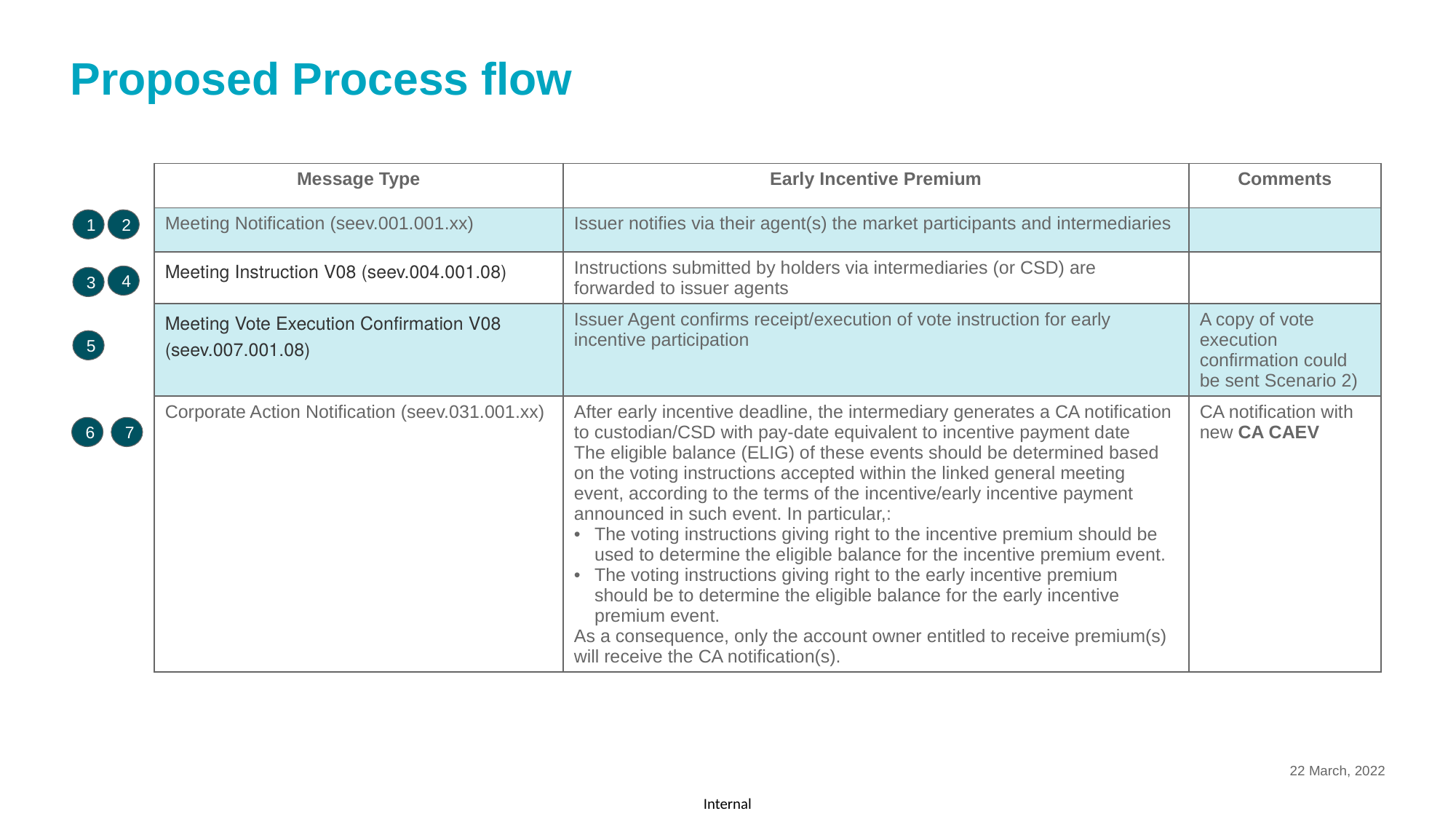

# Proposed Process flow
| Message Type | Early Incentive Premium | Comments |
| --- | --- | --- |
| Meeting Notification (seev.001.001.xx) | Issuer notifies via their agent(s) the market participants and intermediaries |  |
| Meeting Instruction V08 (seev.004.001.08) | Instructions submitted by holders via intermediaries (or CSD) are forwarded to issuer agents |  |
| Meeting Vote Execution Confirmation V08 (seev.007.001.08) | Issuer Agent confirms receipt/execution of vote instruction for early incentive participation | A copy of vote execution confirmation could be sent Scenario 2) |
| Corporate Action Notification (seev.031.001.xx) | After early incentive deadline, the intermediary generates a CA notification to custodian/CSD with pay-date equivalent to incentive payment date The eligible balance (ELIG) of these events should be determined based on the voting instructions accepted within the linked general meeting event, according to the terms of the incentive/early incentive payment announced in such event. In particular,: The voting instructions giving right to the incentive premium should be used to determine the eligible balance for the incentive premium event. The voting instructions giving right to the early incentive premium should be to determine the eligible balance for the early incentive premium event. As a consequence, only the account owner entitled to receive premium(s) will receive the CA notification(s). | CA notification with new CA CAEV |
1
2
4
3
5
6
7
22 March, 2022